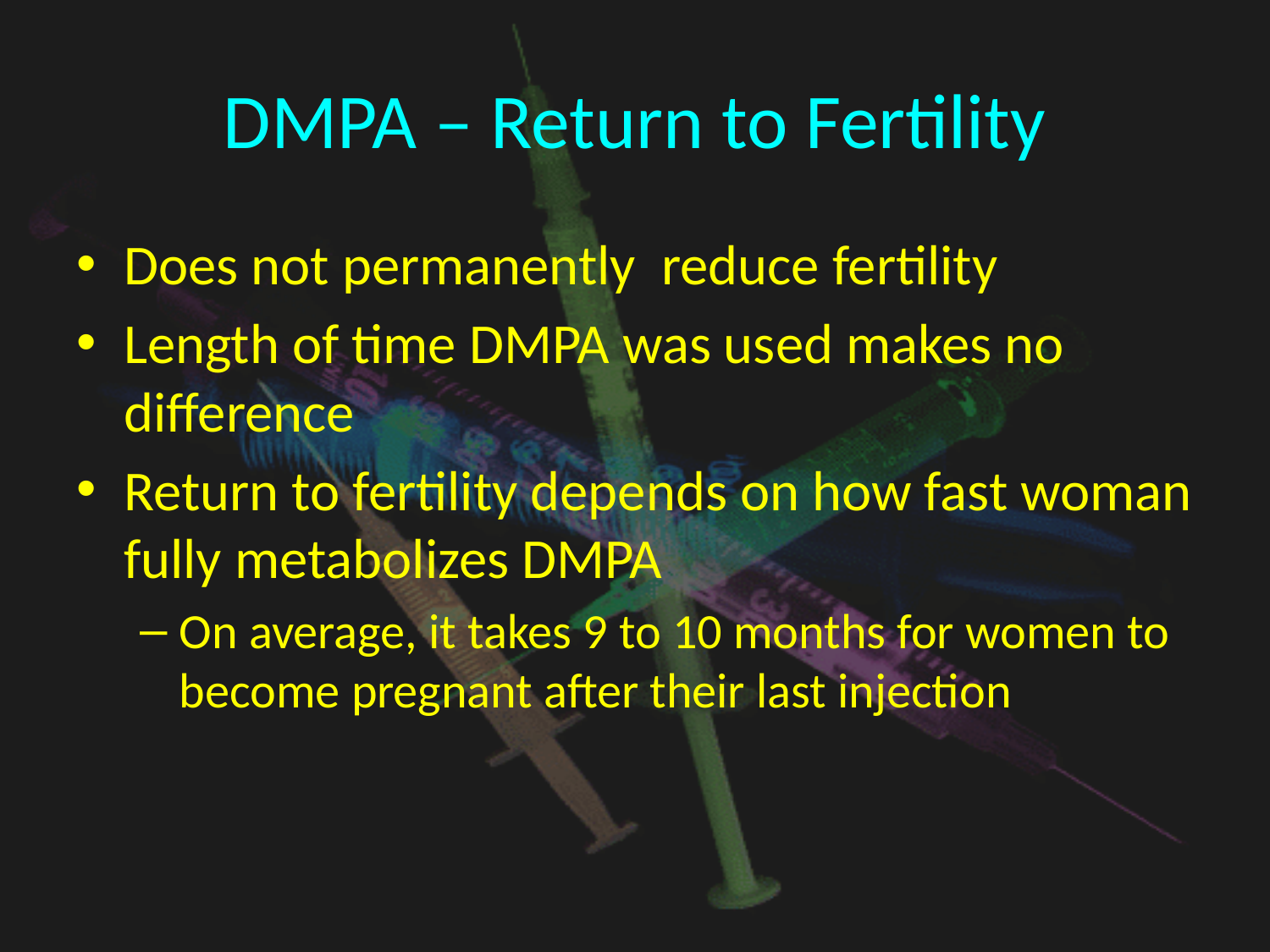

# DMPA – Return to Fertility
Does not permanently  reduce fertility
Length of time DMPA was used makes no difference
Return to fertility depends on how fast woman fully metabolizes DMPA
On average, it takes 9 to 10 months for women to become pregnant after their last injection